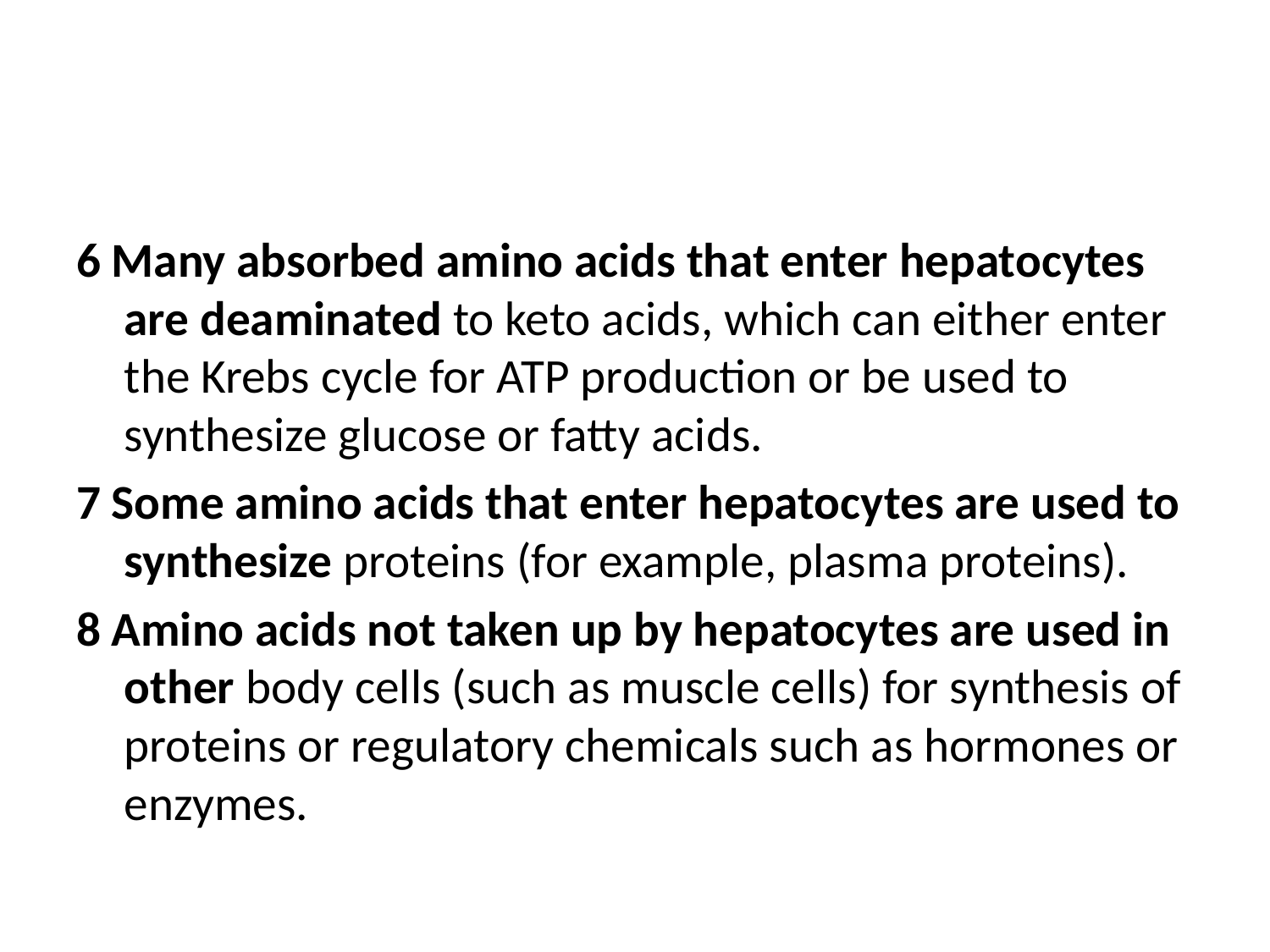

#
6 Many absorbed amino acids that enter hepatocytes are deaminated to keto acids, which can either enter the Krebs cycle for ATP production or be used to synthesize glucose or fatty acids.
7 Some amino acids that enter hepatocytes are used to synthesize proteins (for example, plasma proteins).
8 Amino acids not taken up by hepatocytes are used in other body cells (such as muscle cells) for synthesis of proteins or regulatory chemicals such as hormones or enzymes.